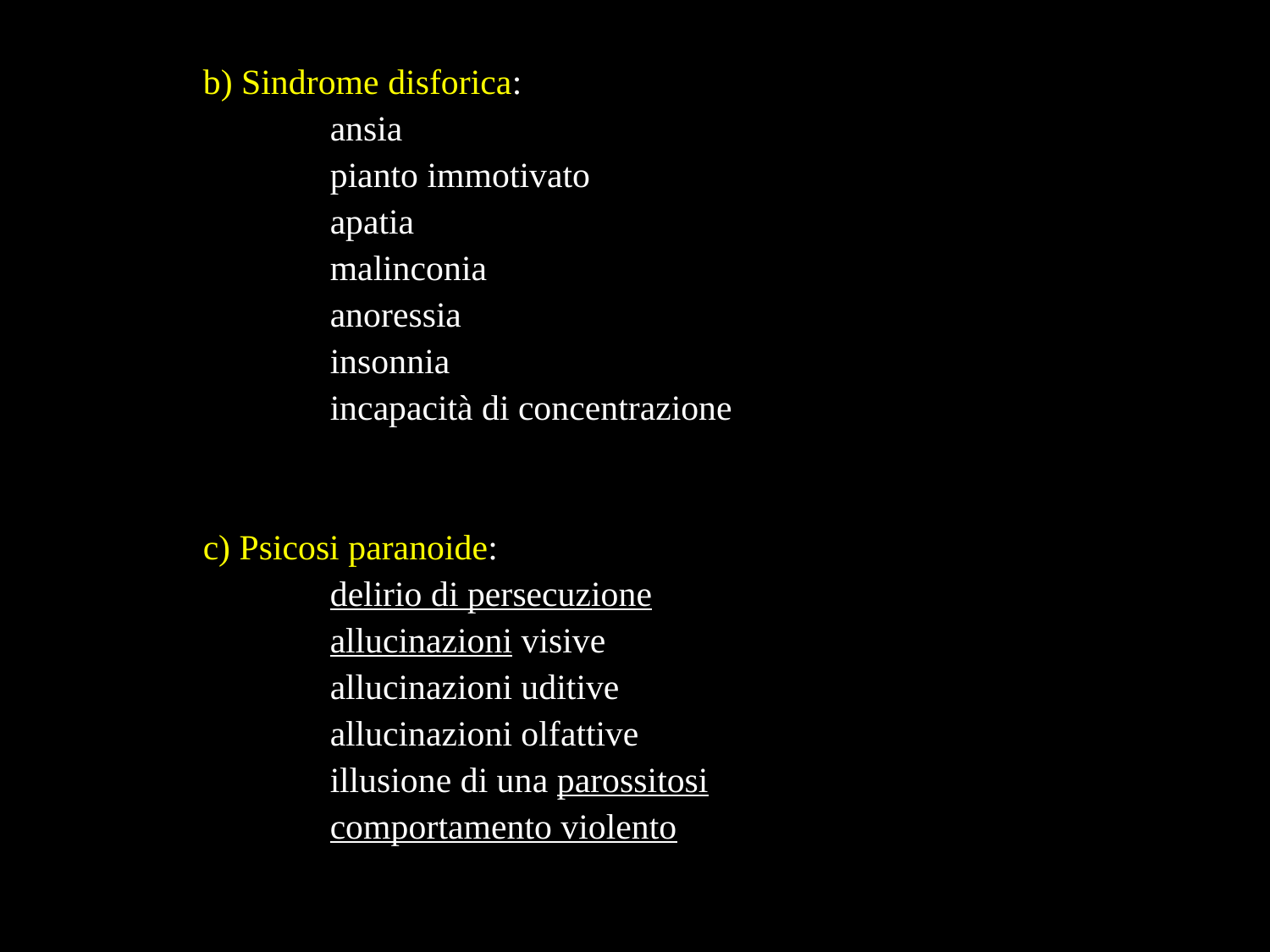

b) Sindrome disforica:
		ansia
		pianto immotivato
		apatia
		malinconia
		anoressia
		insonnia
		incapacità di concentrazione

	c) Psicosi paranoide:
		delirio di persecuzione
		allucinazioni visive
		allucinazioni uditive
		allucinazioni olfattive
		illusione di una parossitosi
		comportamento violento